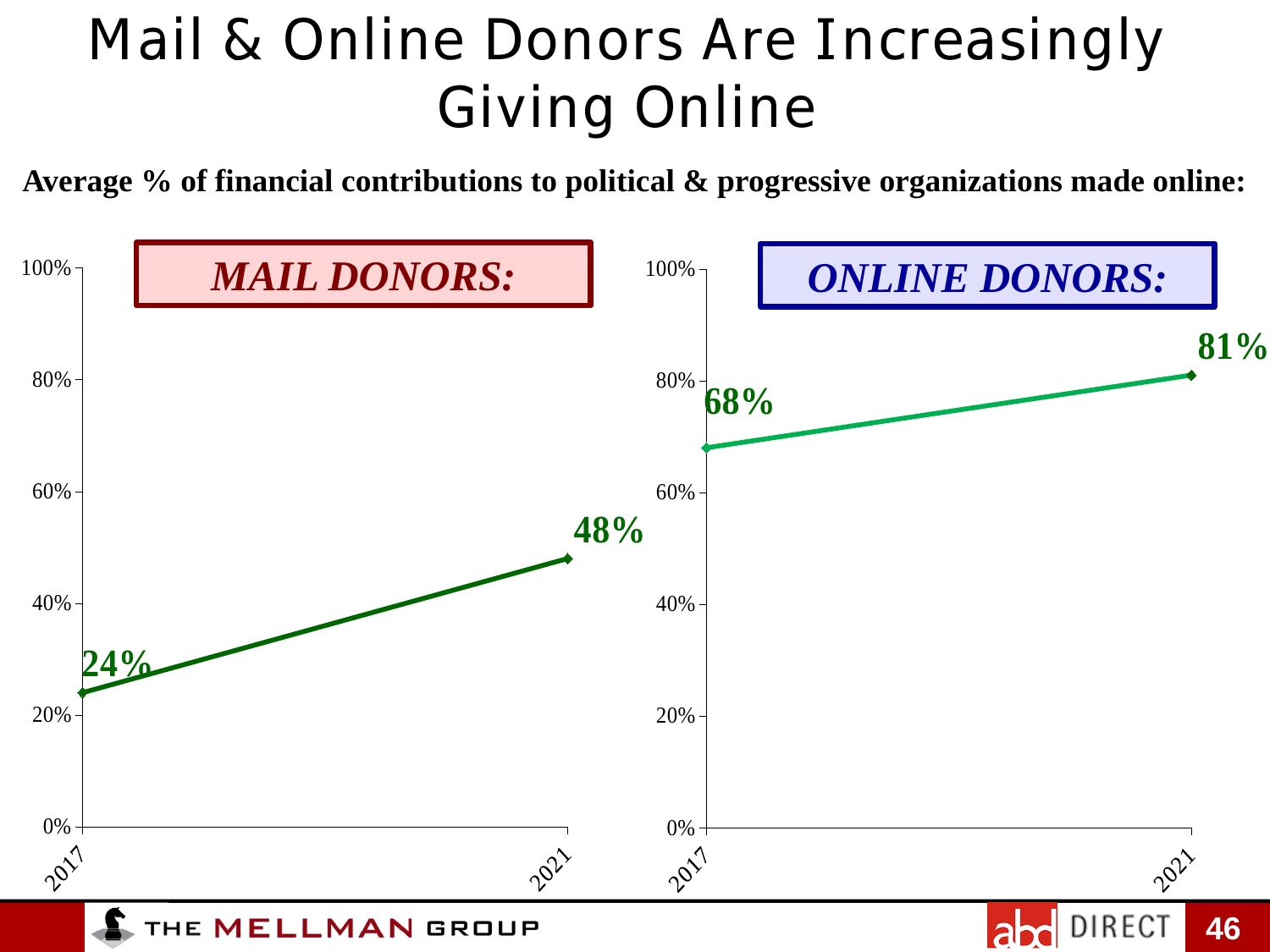

Mail & Online Donors Are Increasingly Giving Online

Average % of financial contributions to political & progressive organizations made online:

### Chart

| Category | Worries the most |
|---|---|
| 2017 | 0.24 |
| 2021 | 0.48 |
MAIL DONORS:

### Chart

| Category | Favorable |
|---|---|
| 2017 | 0.68 |
| 2021 | 0.81 |
ONLINE DONORS: